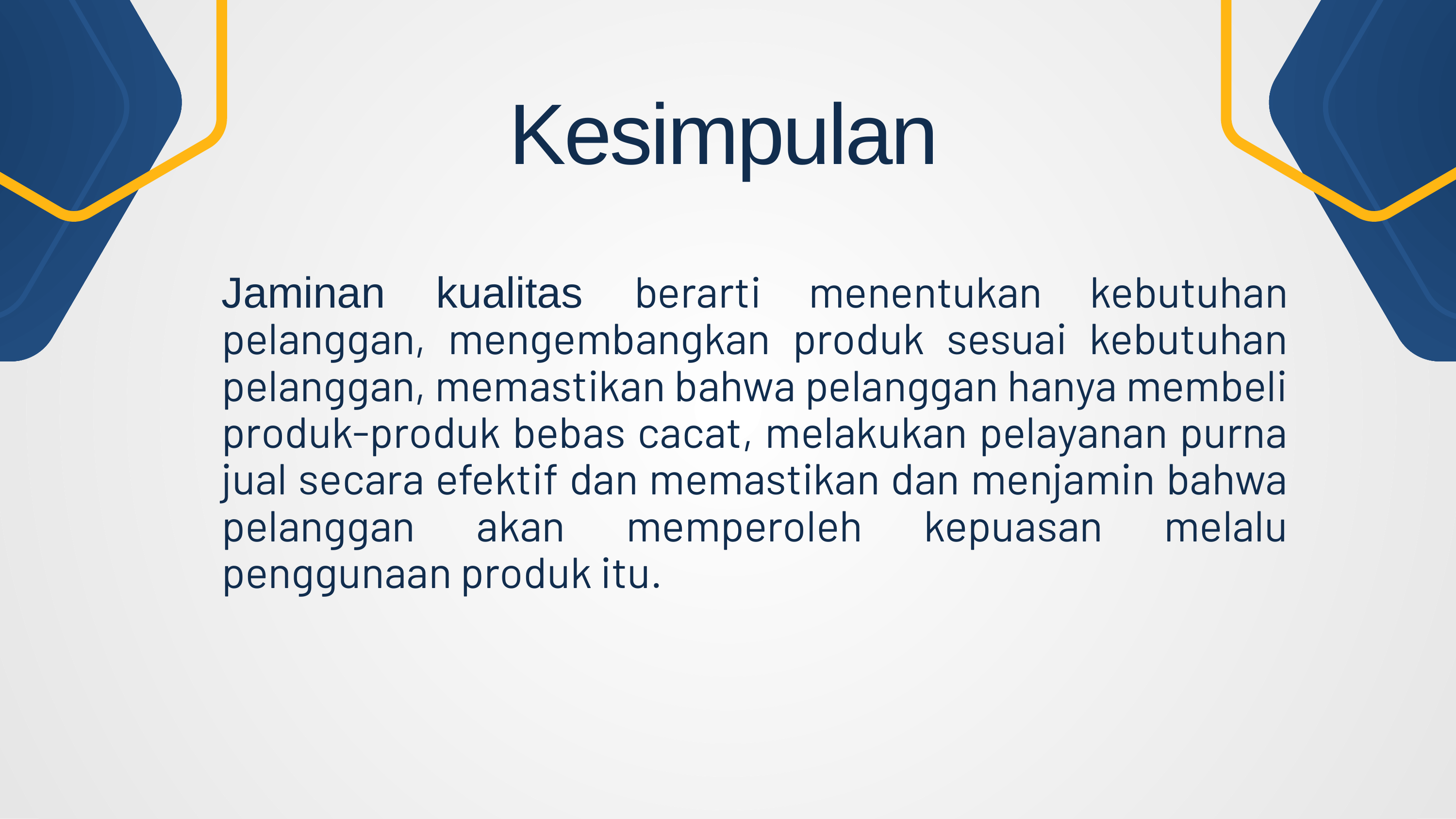

Kesimpulan
Jaminan kualitas berarti menentukan kebutuhan pelanggan, mengembangkan produk sesuai kebutuhan pelanggan, memastikan bahwa pelanggan hanya membeli produk-produk bebas cacat, melakukan pelayanan purna jual secara efektif dan memastikan dan menjamin bahwa pelanggan akan memperoleh kepuasan melalu penggunaan produk itu.